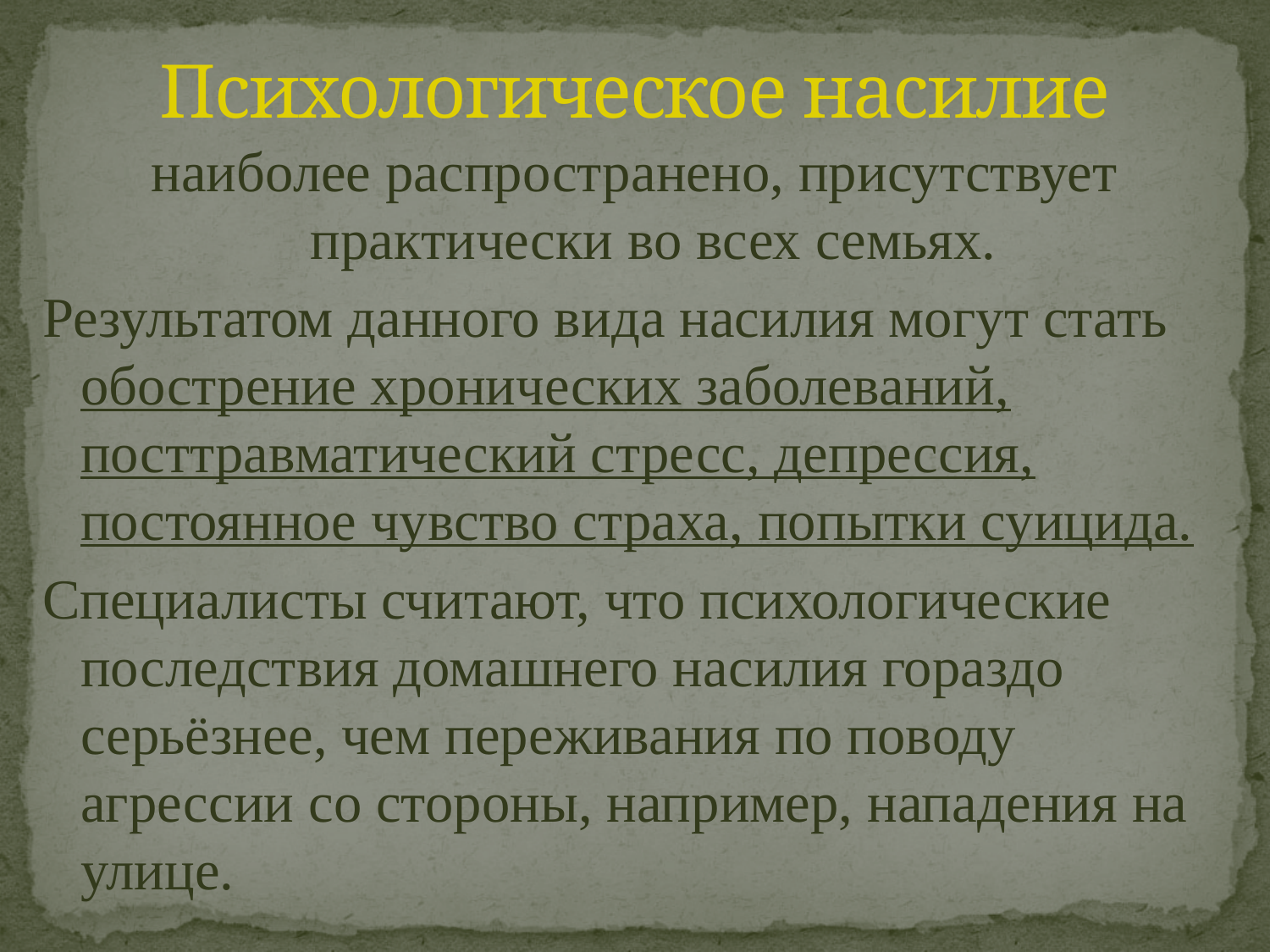

# Психологическое насилие
наиболее распространено, присутствует практически во всех семьях.
Результатом данного вида насилия могут стать обострение хронических заболеваний, посттравматический стресс, депрессия, постоянное чувство страха, попытки суицида.
Специалисты считают, что психологические последствия домашнего насилия гораздо серьёзнее, чем переживания по поводу агрессии со стороны, например, нападения на улице.